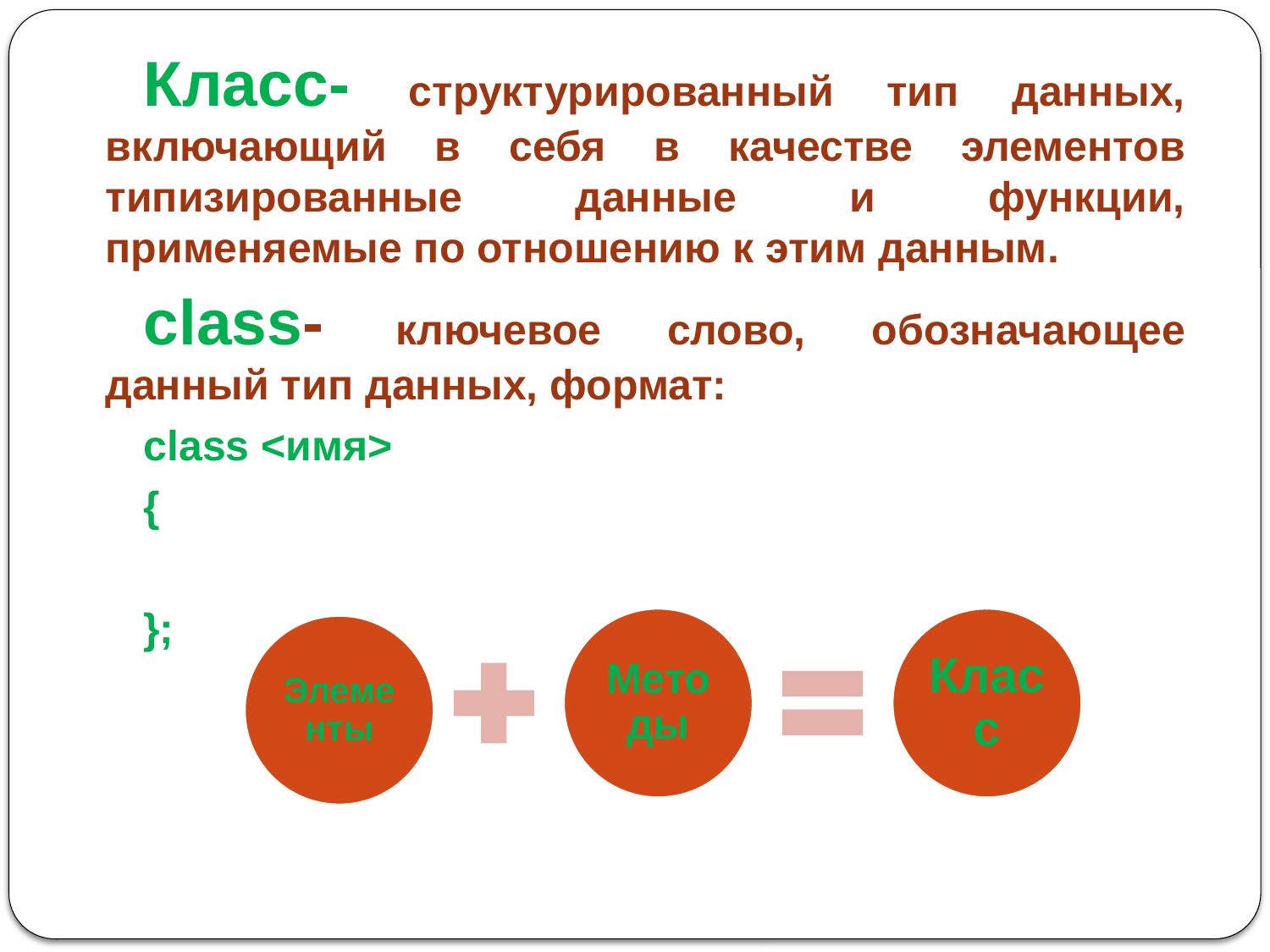

Класс- структурированный тип данных, включающий в себя в качестве элементов типизированные данные и функции, применяемые по отношению к этим данным.
сlass- ключевое слово, обозначающее данный тип данных, формат:
сlass <имя>
{

};

Элементы

Методы

Класс